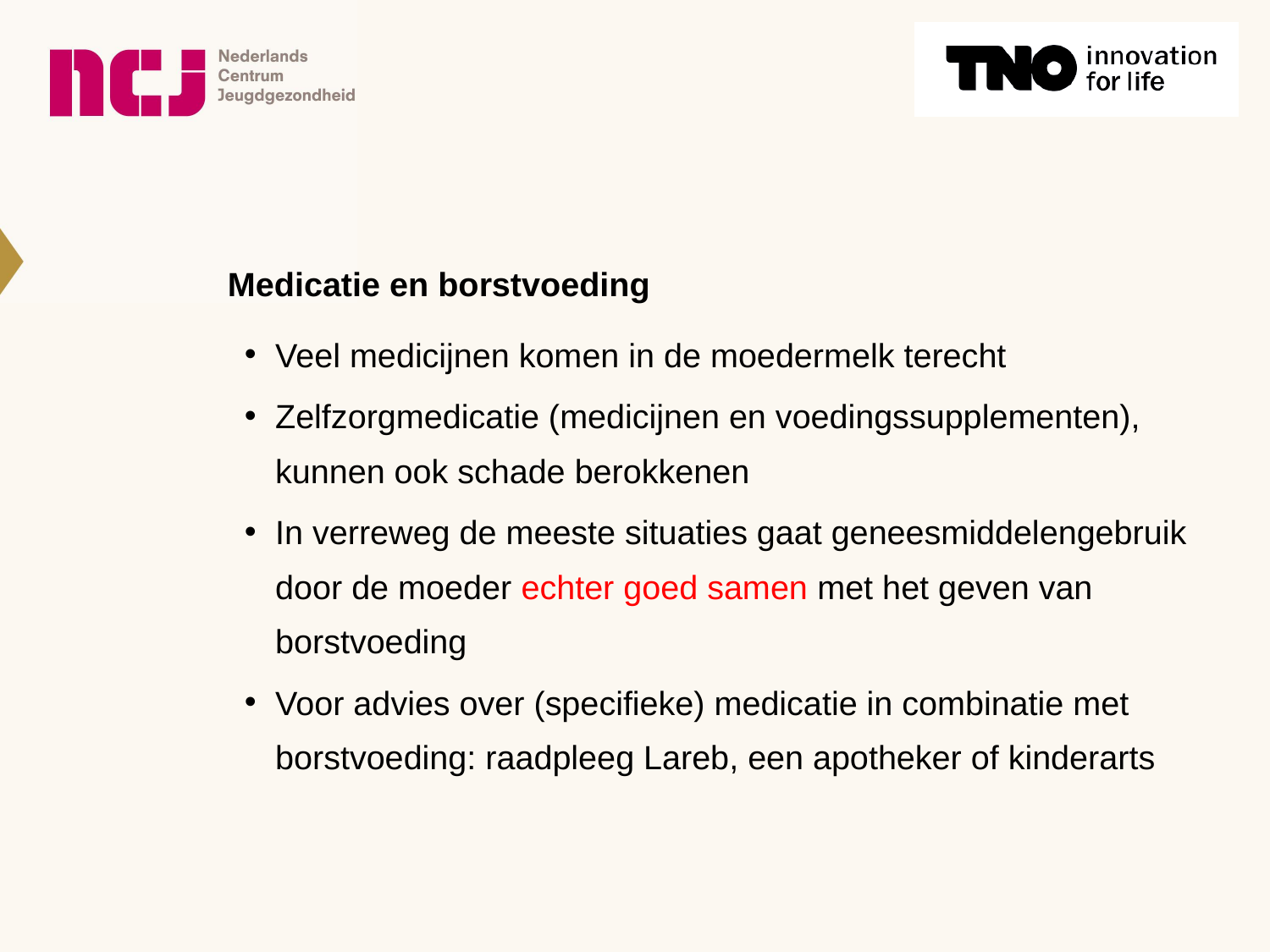

# Medicatie en borstvoeding
Veel medicijnen komen in de moedermelk terecht
Zelfzorgmedicatie (medicijnen en voedingssupplementen), kunnen ook schade berokkenen
In verreweg de meeste situaties gaat geneesmiddelengebruik door de moeder echter goed samen met het geven van borstvoeding
Voor advies over (specifieke) medicatie in combinatie met borstvoeding: raadpleeg Lareb, een apotheker of kinderarts